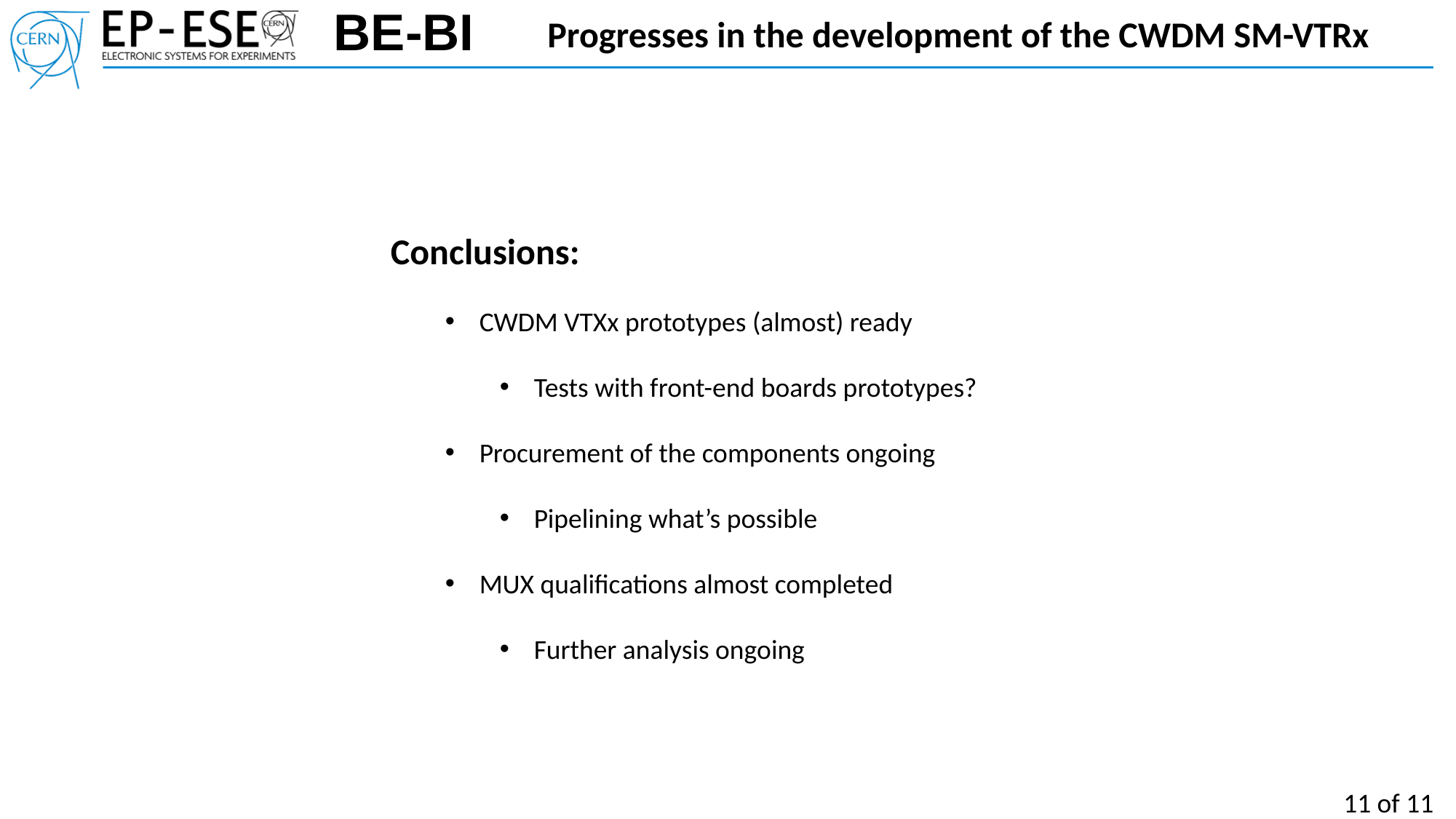

BE-BI
Progresses in the development of the CWDM SM-VTRx
Conclusions:
CWDM VTXx prototypes (almost) ready
Tests with front-end boards prototypes?
Procurement of the components ongoing
Pipelining what’s possible
MUX qualifications almost completed
Further analysis ongoing
11 of 11